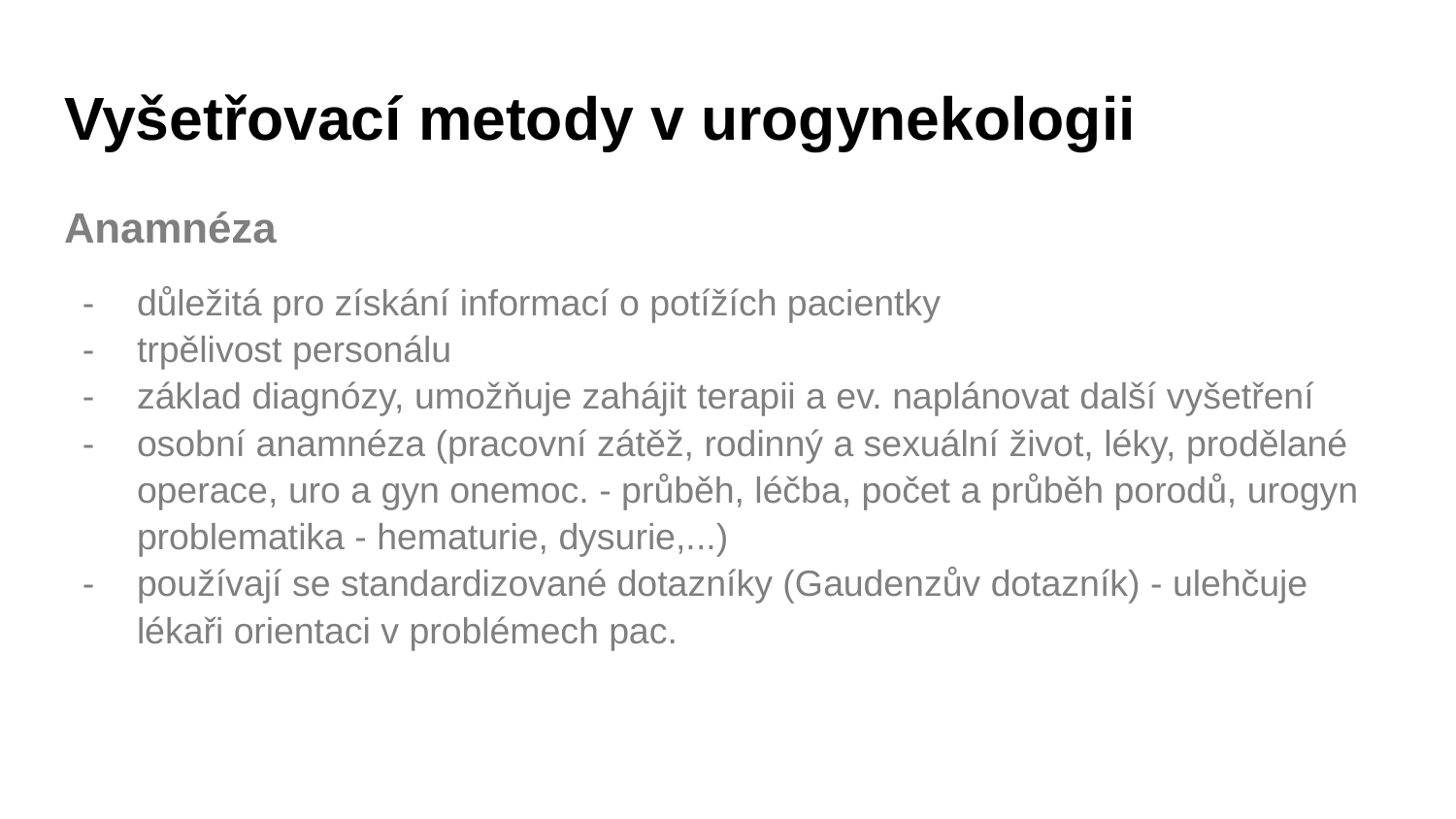

# Vyšetřovací metody v urogynekologii
Anamnéza
důležitá pro získání informací o potížích pacientky
trpělivost personálu
základ diagnózy, umožňuje zahájit terapii a ev. naplánovat další vyšetření
osobní anamnéza (pracovní zátěž, rodinný a sexuální život, léky, prodělané operace, uro a gyn onemoc. - průběh, léčba, počet a průběh porodů, urogyn problematika - hematurie, dysurie,...)
používají se standardizované dotazníky (Gaudenzův dotazník) - ulehčuje lékaři orientaci v problémech pac.